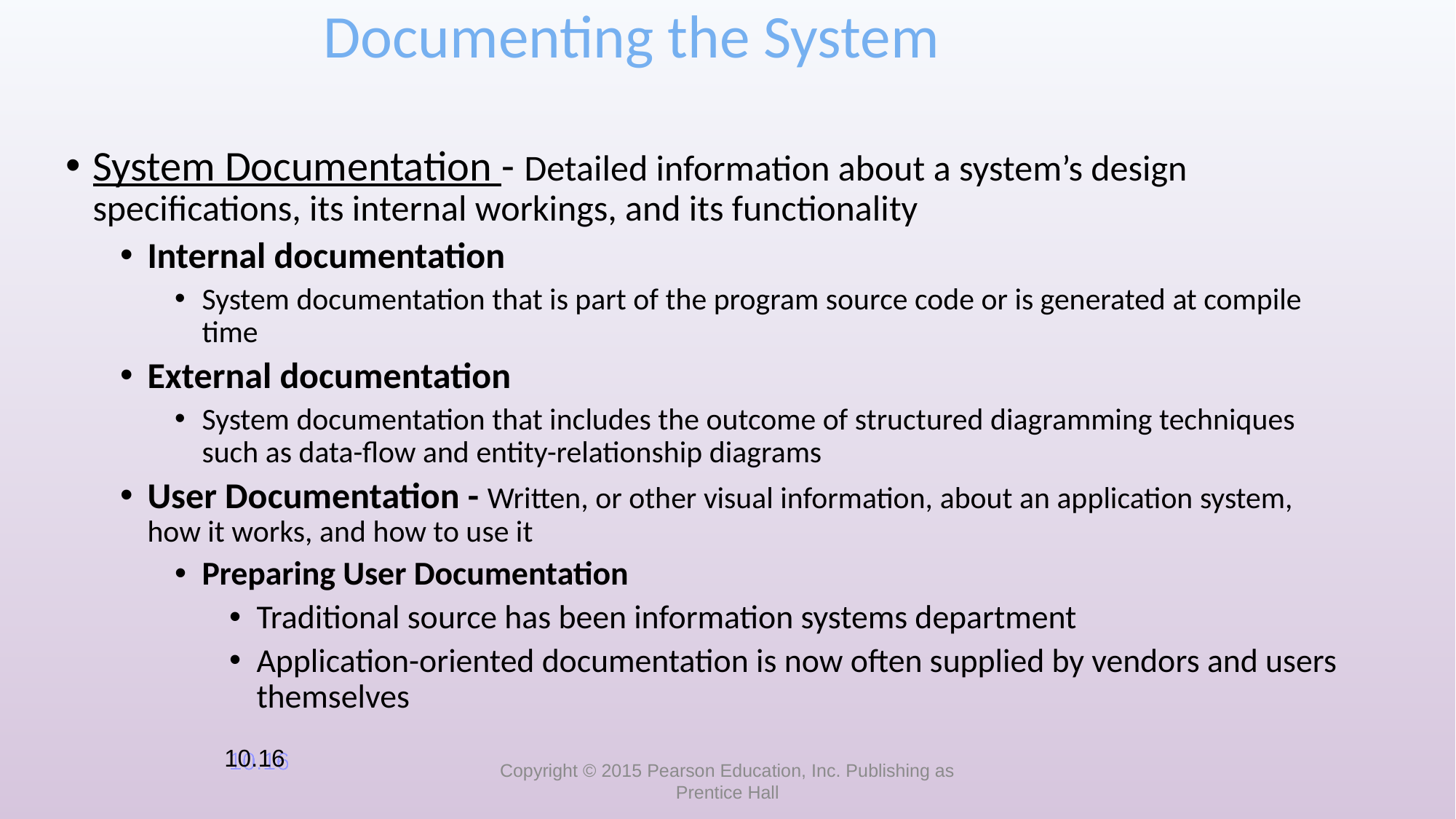

# Documenting the System
System Documentation - Detailed information about a system’s design specifications, its internal workings, and its functionality
Internal documentation
System documentation that is part of the program source code or is generated at compile time
External documentation
System documentation that includes the outcome of structured diagramming techniques such as data-flow and entity-relationship diagrams
User Documentation - Written, or other visual information, about an application system, how it works, and how to use it
Preparing User Documentation
Traditional source has been information systems department
Application-oriented documentation is now often supplied by vendors and users themselves

10.16
Copyright © 2015 Pearson Education, Inc. Publishing as Prentice Hall